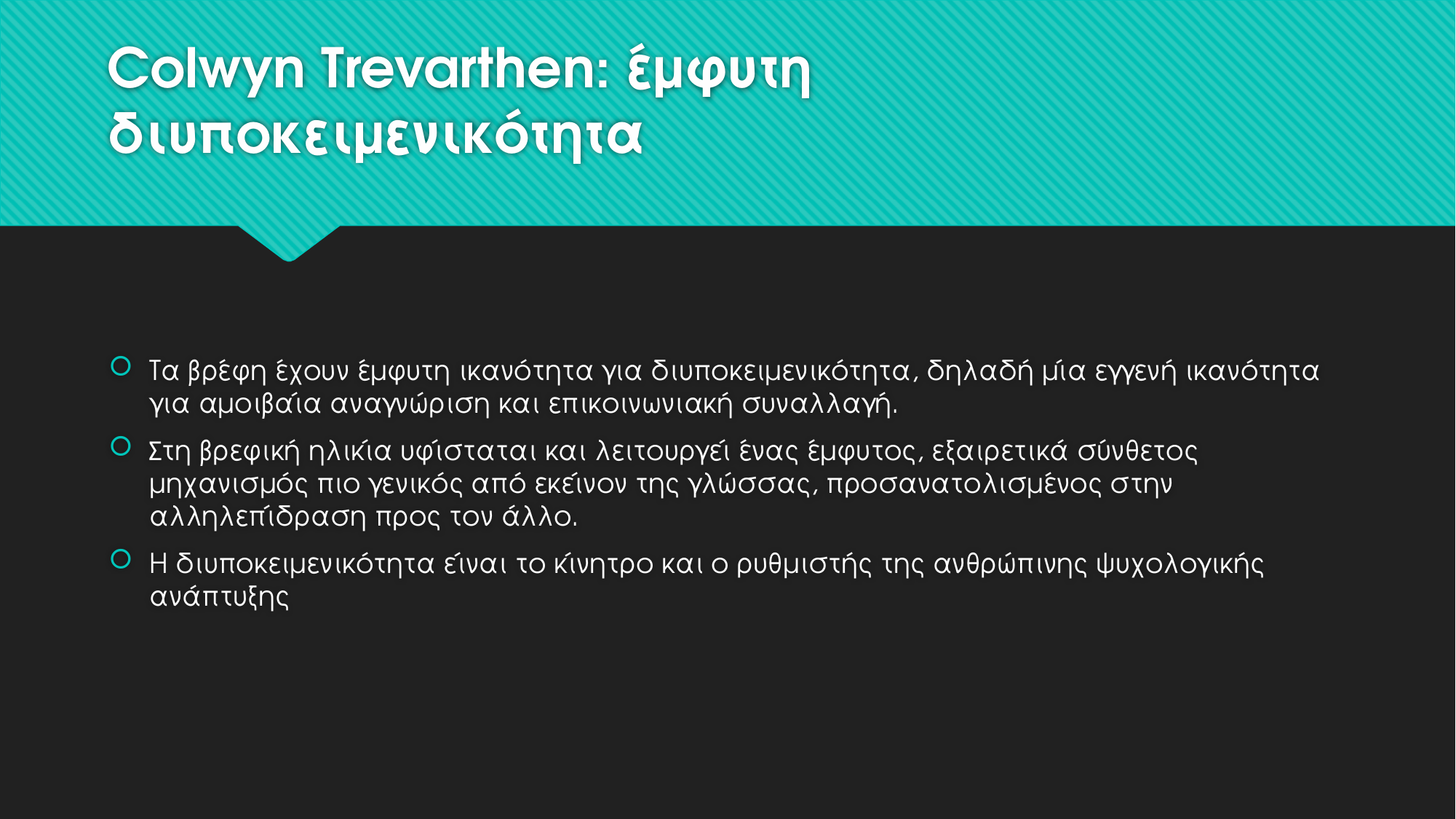

# Colwyn Trevarthen: έμφυτη διυποκειμενικότητα
Τα βρέφη έχουν έμφυτη ικανότητα για διυποκειμενικότητα, δηλαδή μία εγγενή ικανότητα για αμοιβαία αναγνώριση και επικοινωνιακή συναλλαγή.
Στη βρεφική ηλικία υφίσταται και λειτουργεί ένας έμφυτος, εξαιρετικά σύνθετος μηχανισμός πιο γενικός από εκείνον της γλώσσας, προσανατολισμένος στην αλληλεπίδραση προς τον άλλο.
Η διυποκειμενικότητα είναι το κίνητρο και ο ρυθμιστής της ανθρώπινης ψυχολογικής ανάπτυξης